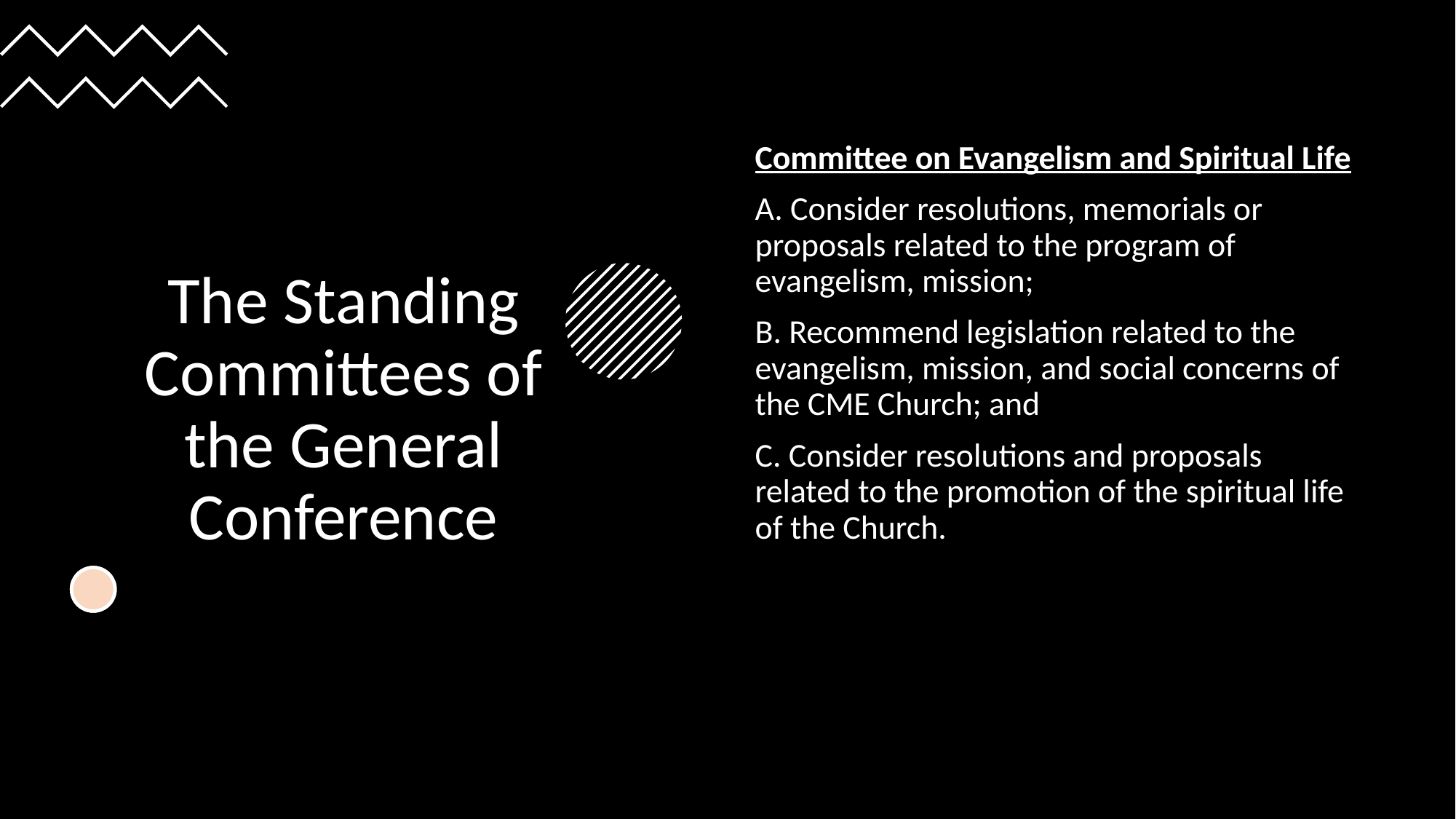

# The Standing Committees of the General Conference
Committee on Evangelism and Spiritual Life
A. Consider resolutions, memorials or proposals related to the program of evangelism, mission;
B. Recommend legislation related to the evangelism, mission, and social concerns of the CME Church; and
C. Consider resolutions and proposals related to the promotion of the spiritual life of the Church.